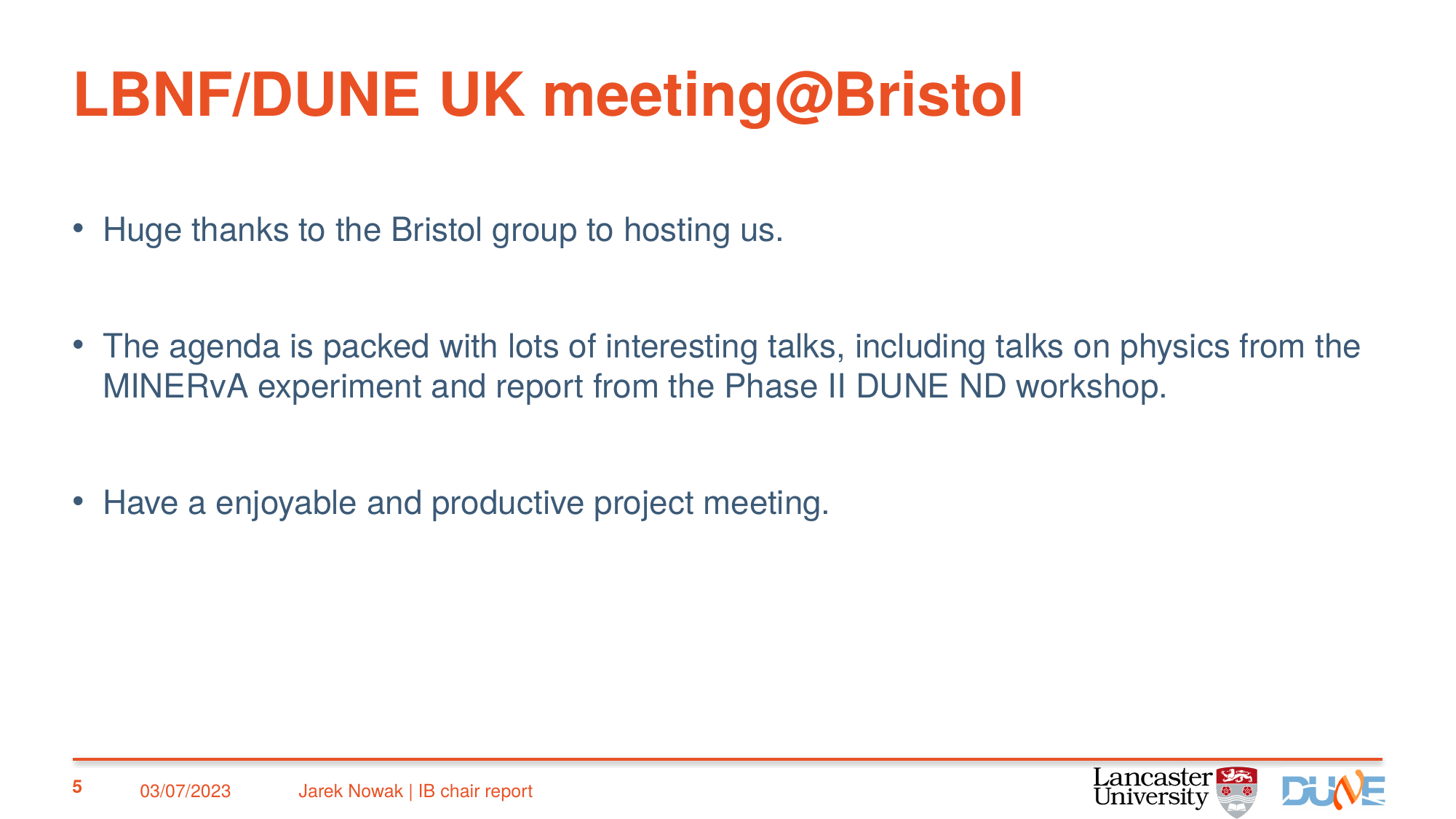

# LBNF/DUNE UK meeting@Bristol

Huge thanks to the Bristol group to hosting us.

The agenda is packed with lots of interesting talks, including talks on physics from the MINERvA experiment and report from the Phase II DUNE ND workshop.

Have a enjoyable and productive project meeting.

5
03/07/2023
Jarek Nowak | IB chair report